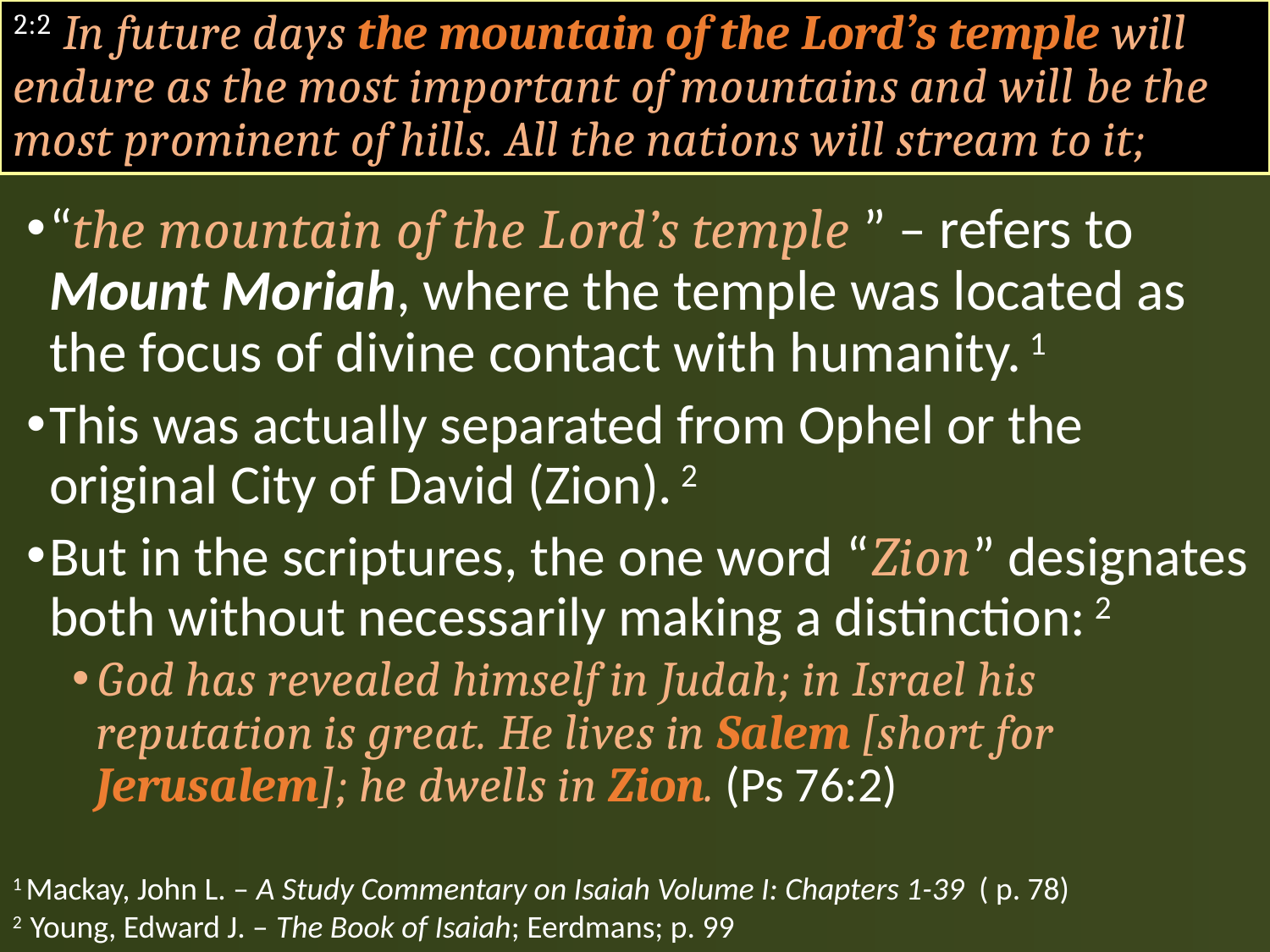

# 2:2 In future days the mountain of the Lord’s temple will endure as the most important of mountains and will be the most prominent of hills. All the nations will stream to it;
“the mountain of the Lord’s temple ” – refers to Mount Moriah, where the temple was located as the focus of divine contact with humanity. 1
This was actually separated from Ophel or the original City of David (Zion). 2
But in the scriptures, the one word “Zion” designates both without necessarily making a distinction: 2
God has revealed himself in Judah; in Israel his reputation is great. He lives in Salem [short for Jerusalem]; he dwells in Zion. (Ps 76:2)

1 Mackay, John L. – A Study Commentary on Isaiah Volume I: Chapters 1-39  ( p. 78)
2  Young, Edward J. – The Book of Isaiah; Eerdmans; p. 99